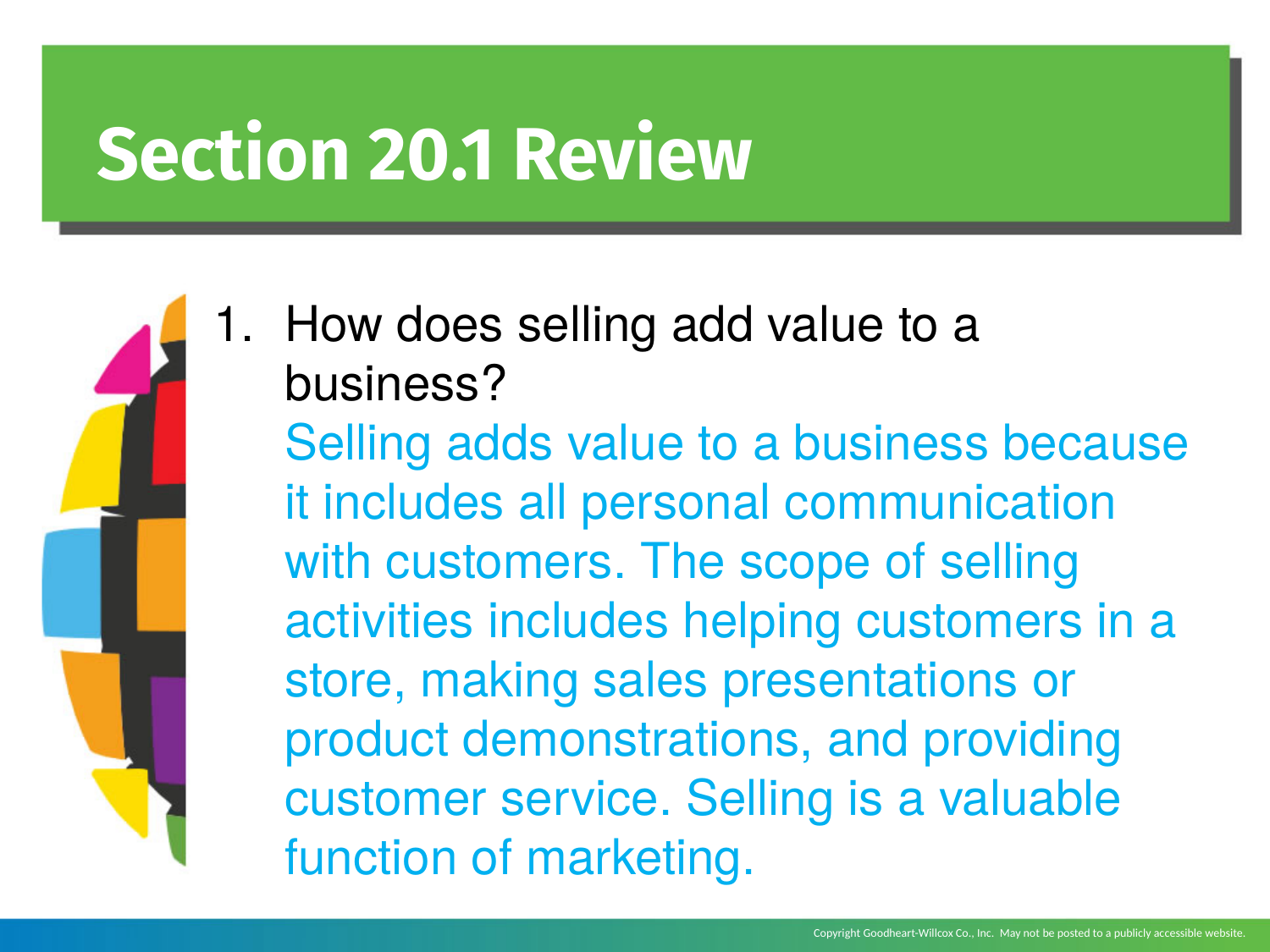

# Section 20.1 Review
How does selling add value to a business?
	Selling adds value to a business because it includes all personal communication with customers. The scope of selling activities includes helping customers in a store, making sales presentations or product demonstrations, and providing customer service. Selling is a valuable function of marketing.